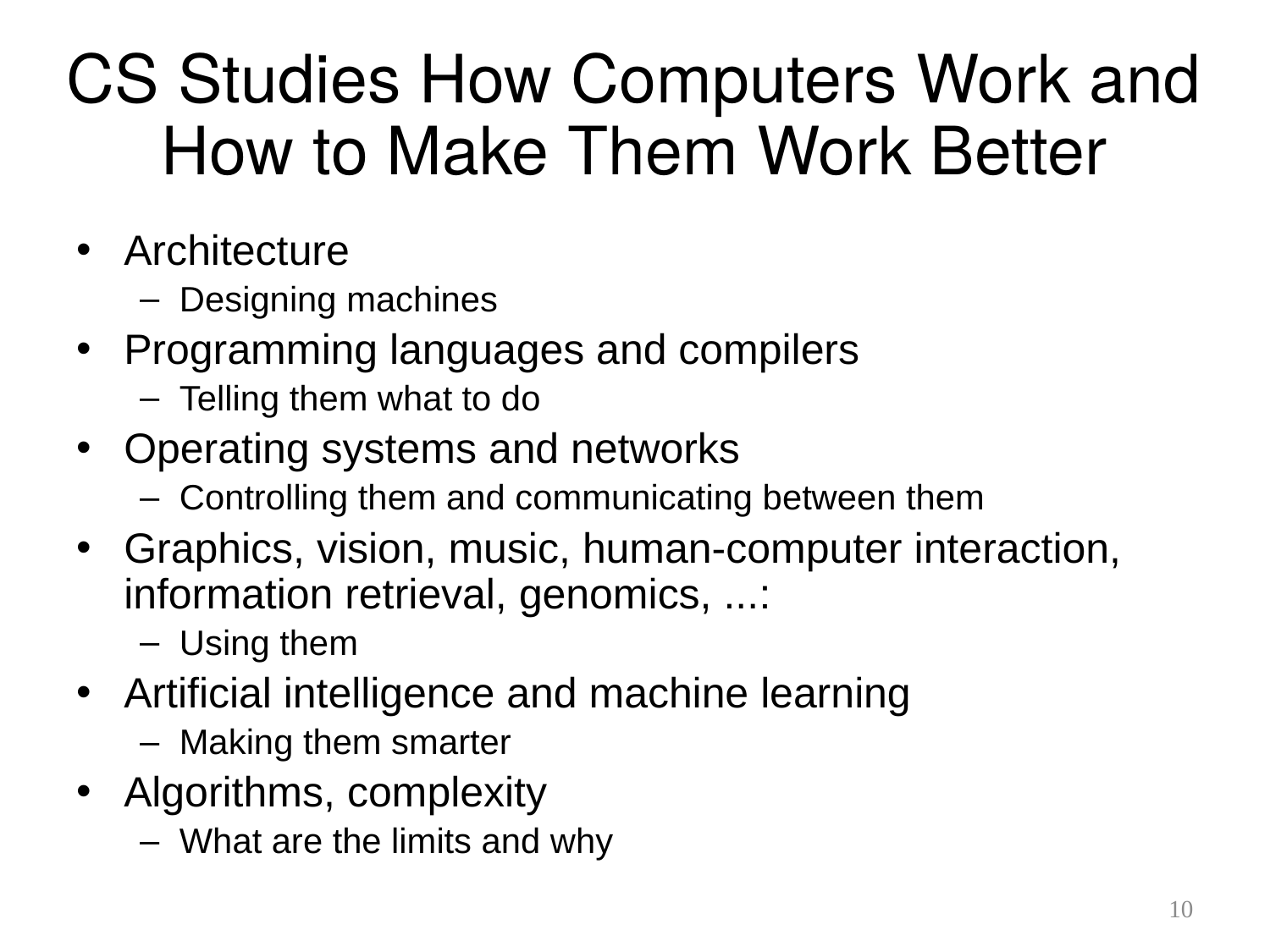

# CS Studies How Computers Work and How to Make Them Work Better
Architecture
Designing machines
Programming languages and compilers
Telling them what to do
Operating systems and networks
Controlling them and communicating between them
Graphics, vision, music, human-computer interaction, information retrieval, genomics, ...:
Using them
Artificial intelligence and machine learning
Making them smarter
Algorithms, complexity
What are the limits and why
10